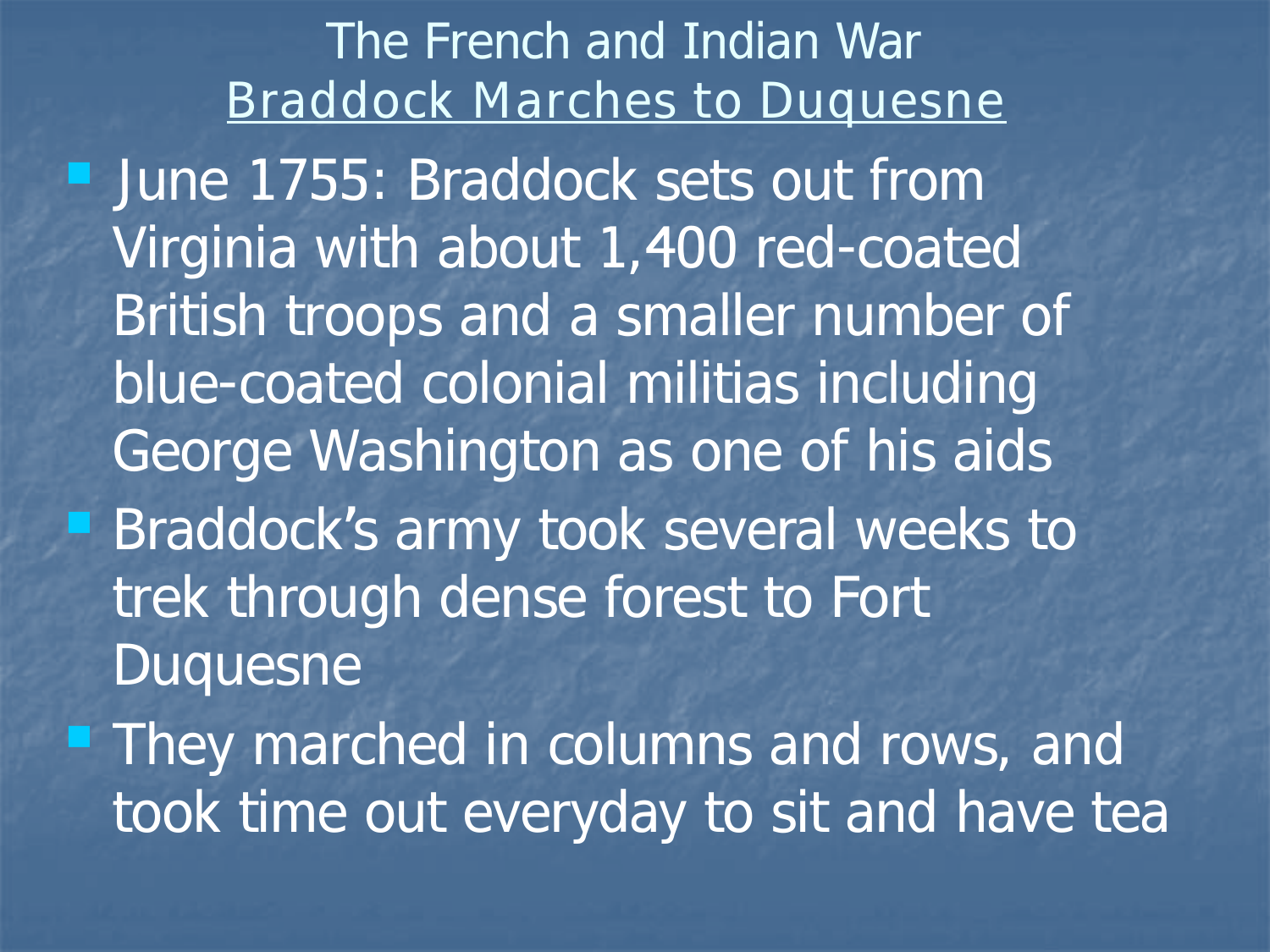

# The French and Indian War Braddock Marches to Duquesne
June 1755: Braddock sets out from Virginia with about 1,400 red-coated British troops and a smaller number of blue-coated colonial militias including George Washington as one of his aids
Braddock’s army took several weeks to trek through dense forest to Fort Duquesne
They marched in columns and rows, and took time out everyday to sit and have tea